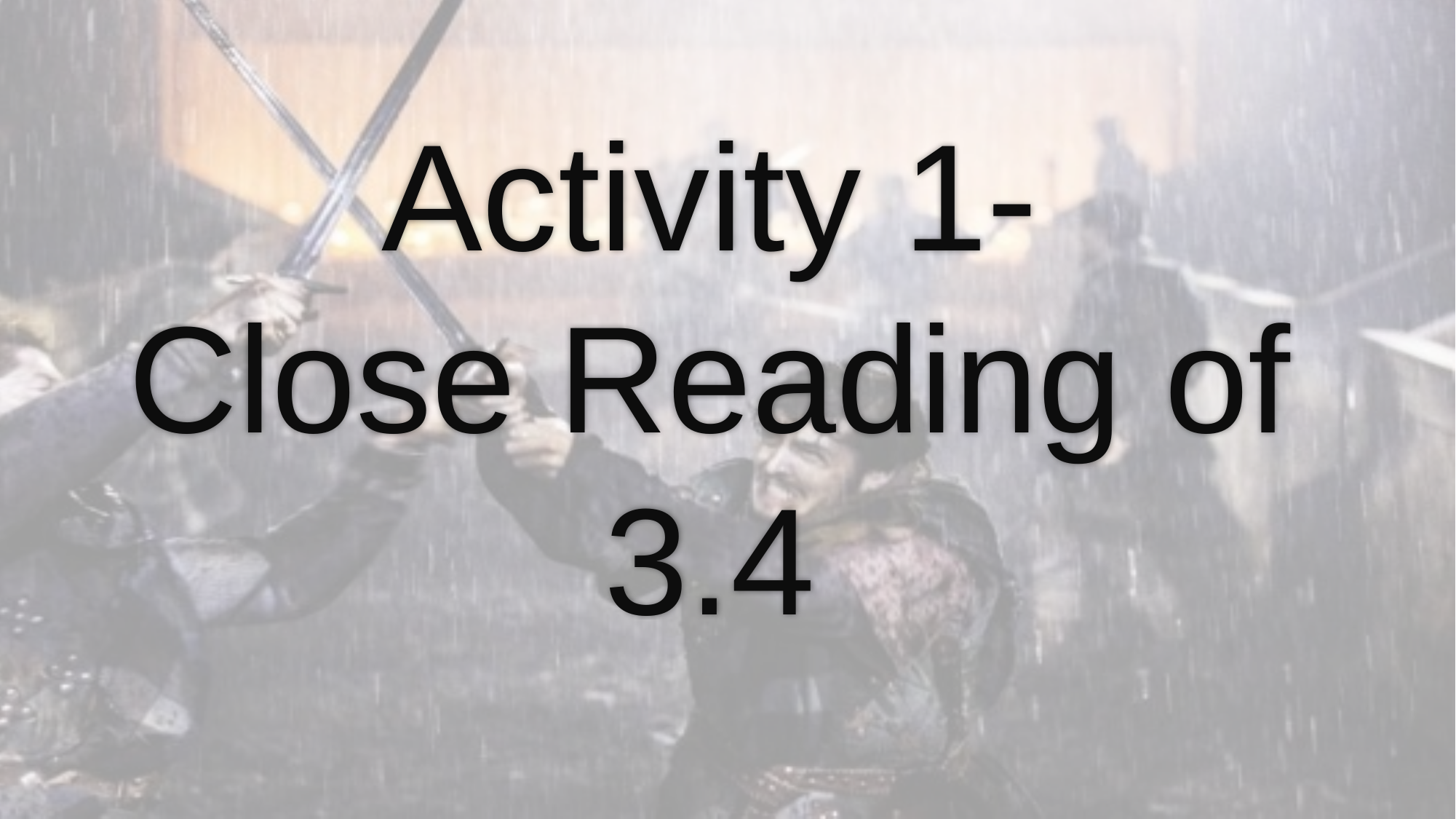

# Activity 1- Close Reading of 3.4